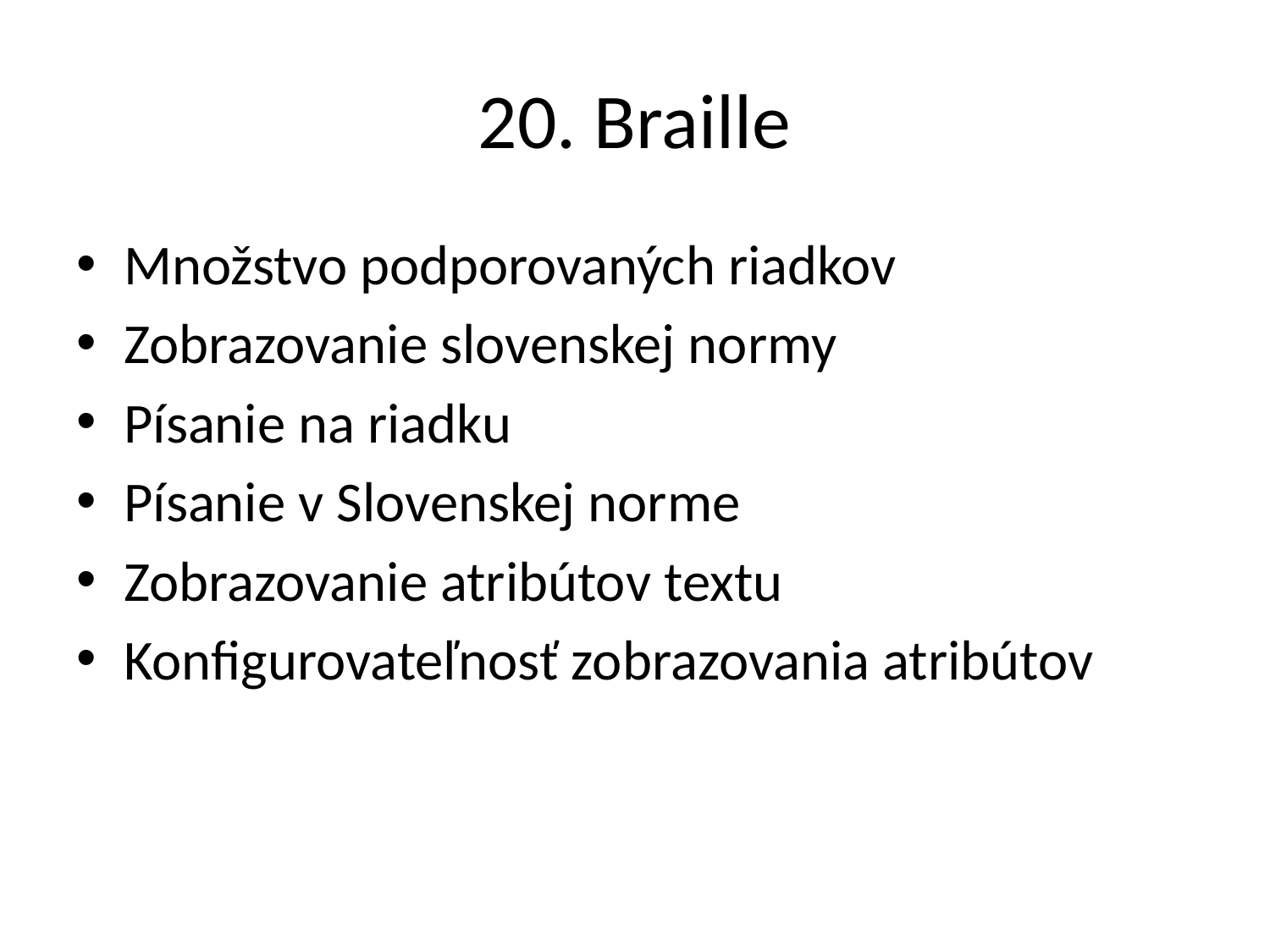

# 20. Braille
Množstvo podporovaných riadkov
Zobrazovanie slovenskej normy
Písanie na riadku
Písanie v Slovenskej norme
Zobrazovanie atribútov textu
Konfigurovateľnosť zobrazovania atribútov